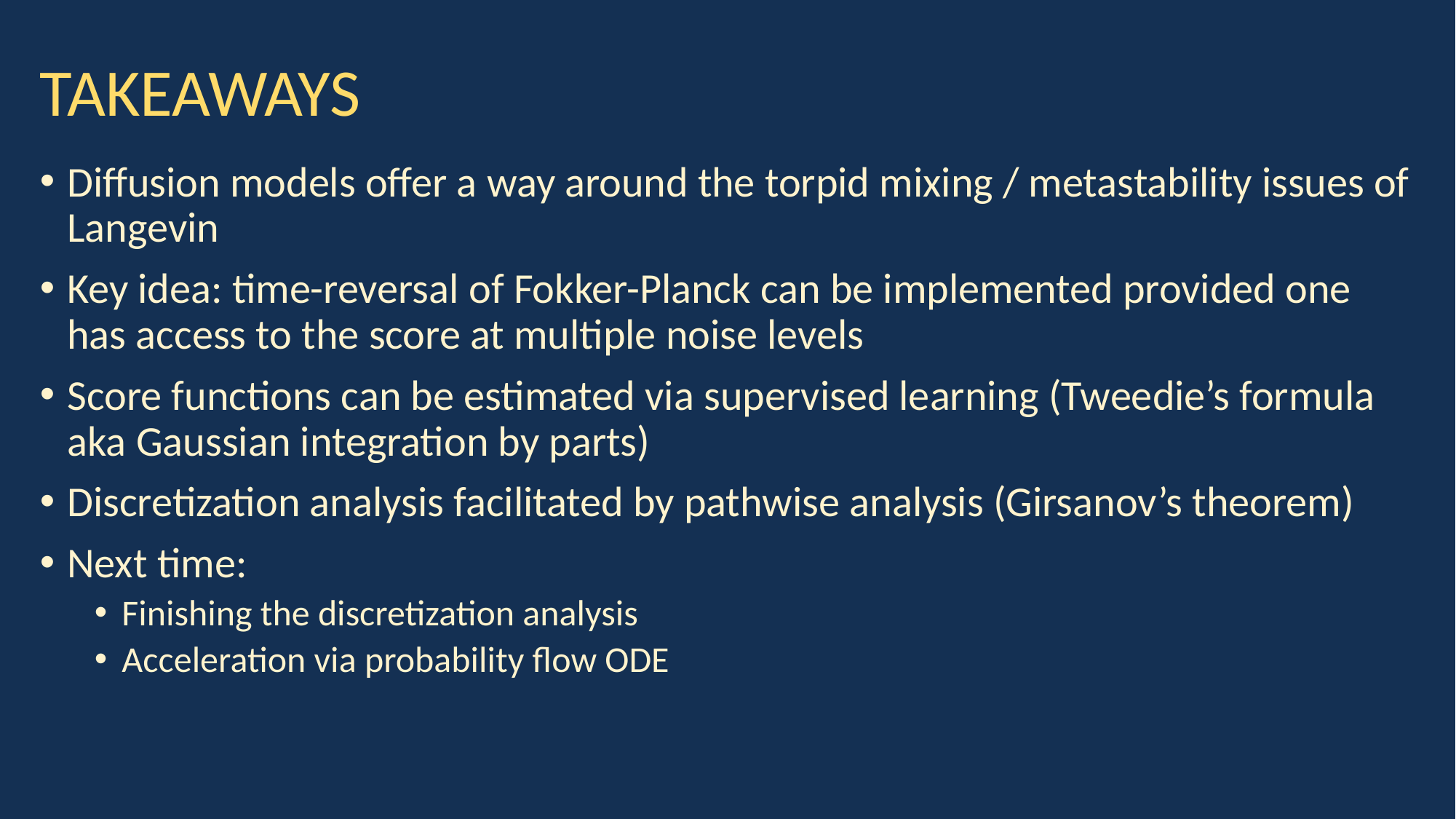

# TAKEAWAYS
Diffusion models offer a way around the torpid mixing / metastability issues of Langevin
Key idea: time-reversal of Fokker-Planck can be implemented provided one has access to the score at multiple noise levels
Score functions can be estimated via supervised learning (Tweedie’s formula aka Gaussian integration by parts)
Discretization analysis facilitated by pathwise analysis (Girsanov’s theorem)
Next time:
Finishing the discretization analysis
Acceleration via probability flow ODE